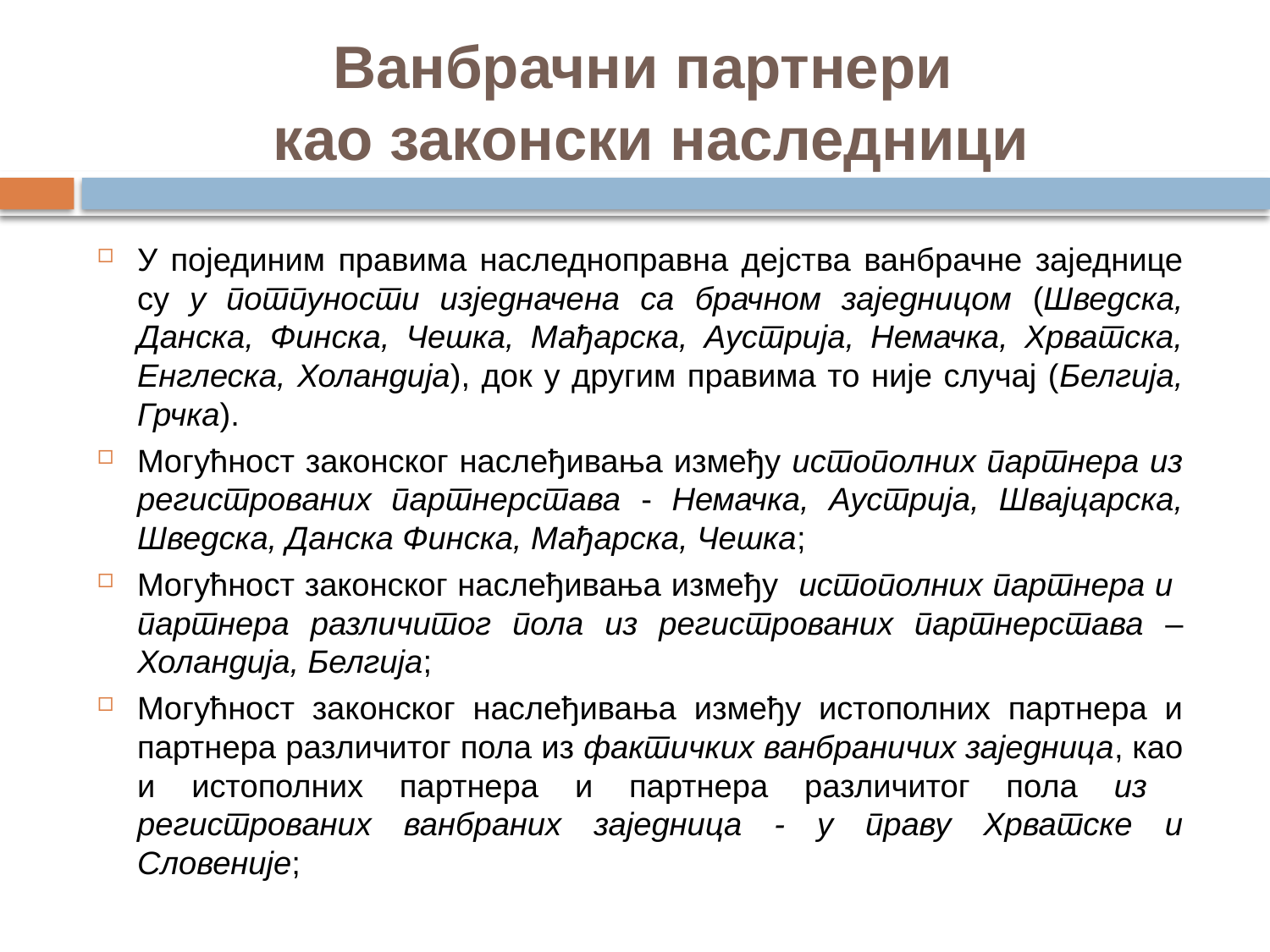

# Ванбрачни партнери као законски наследници
У појединим правима наследноправна дејства ванбрачне заједнице су у потпуности изједначена са брачном заједницом (Шведска, Данска, Финска, Чешка, Мађарска, Аустрија, Немачка, Хрватска, Енглеска, Холандија), док у другим правима то није случај (Белгија, Грчка).
Могућност законског наслеђивања између истополних партнера из регистрованих партнерстава - Немачка, Аустрија, Швајцарска, Шведска, Данска Финска, Мађарска, Чешка;
Могућност законског наслеђивања између  истополних партнера и  партнера различитог пола из регистрованих партнерстава – Холандија, Белгија;
Могућност законског наслеђивања између истополних партнера и партнера различитог пола из фактичких ванбраничих заједница, као и истополних партнера и партнера различитог пола из  регистрованих ванбраних заједница - у праву Хрватске и Словеније;